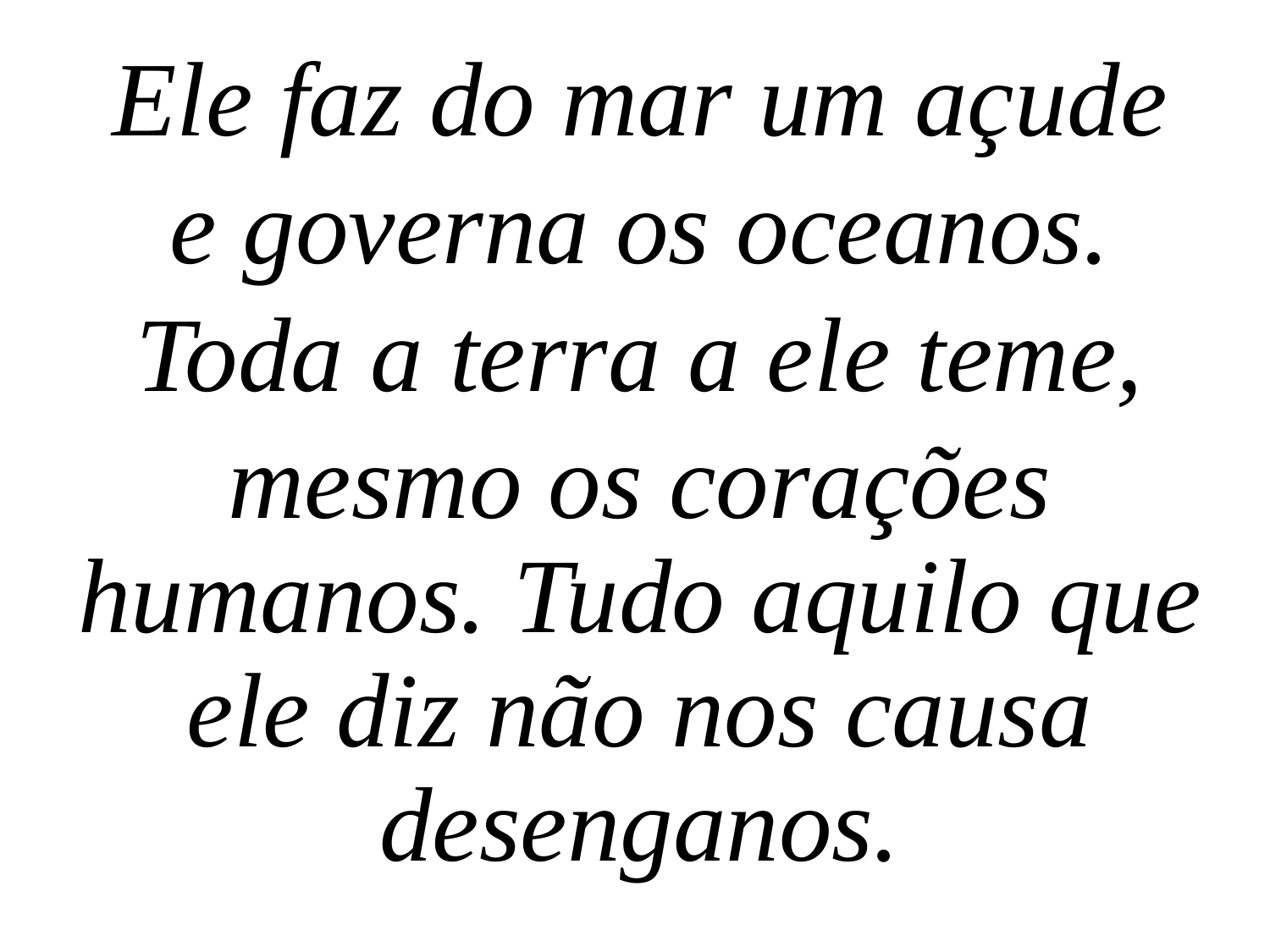

Ele faz do mar um açude
e governa os oceanos.
Toda a terra a ele teme,
mesmo os corações humanos. Tudo aquilo que ele diz não nos causa desenganos.